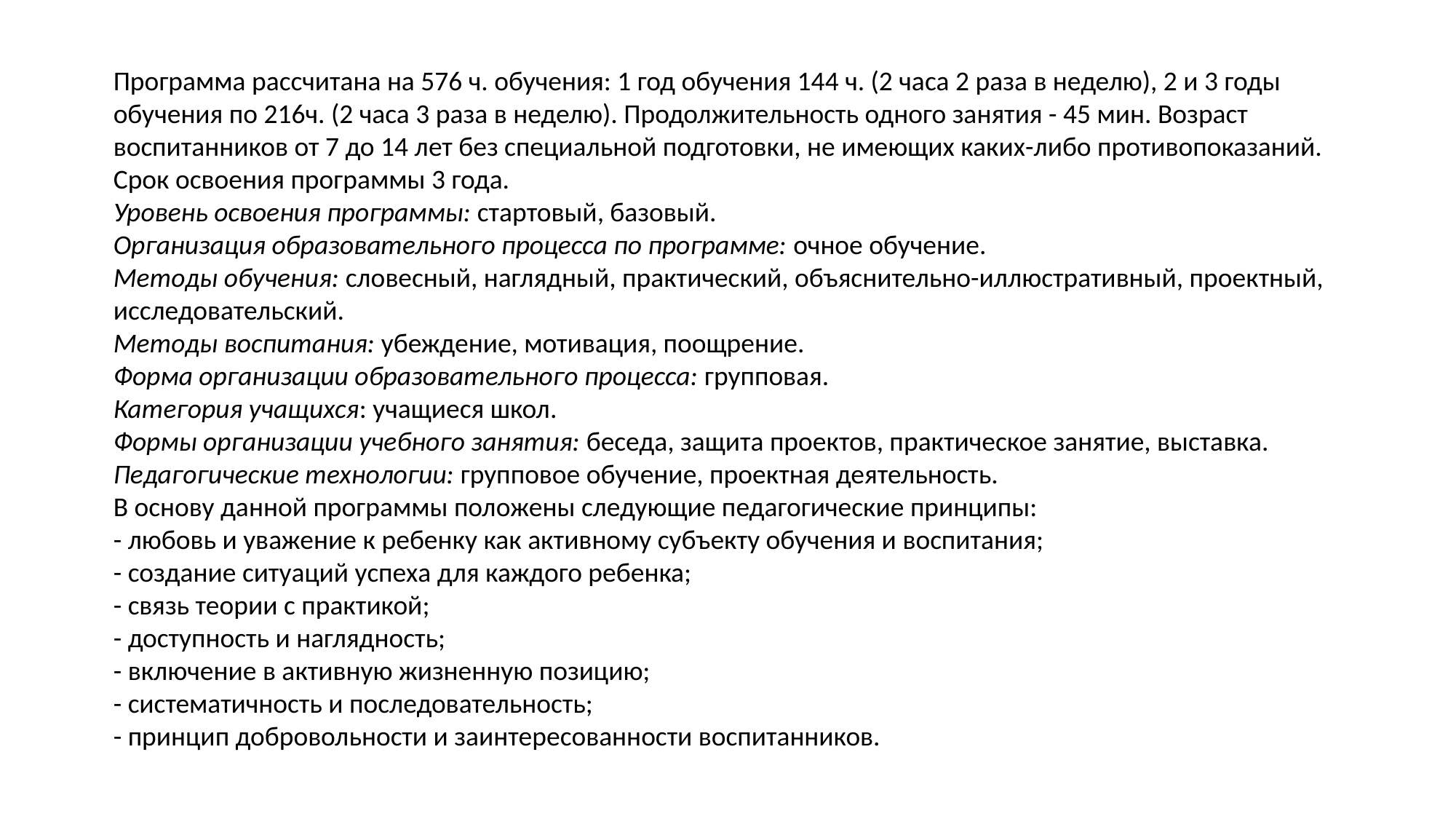

Программа рассчитана на 576 ч. обучения: 1 год обучения 144 ч. (2 часа 2 раза в неделю), 2 и 3 годы обучения по 216ч. (2 часа 3 раза в неделю). Продолжительность одного занятия - 45 мин. Возраст воспитанников от 7 до 14 лет без специальной подготовки, не имеющих каких-либо противопоказаний.
Срок освоения программы 3 года.
Уровень освоения программы: стартовый, базовый.
Организация образовательного процесса по программе: очное обучение.
Методы обучения: словесный, наглядный, практический, объяснительно-иллюстративный, проектный, исследовательский.
Методы воспитания: убеждение, мотивация, поощрение.
Форма организации образовательного процесса: групповая.
Категория учащихся: учащиеся школ.
Формы организации учебного занятия: беседа, защита проектов, практическое занятие, выставка.
Педагогические технологии: групповое обучение, проектная деятельность.
В основу данной программы положены следующие педагогические принципы:
- любовь и уважение к ребенку как активному субъекту обучения и воспитания;
- создание ситуаций успеха для каждого ребенка;
- связь теории с практикой;
- доступность и наглядность;
- включение в активную жизненную позицию;
- систематичность и последовательность;
- принцип добровольности и заинтересованности воспитанников.